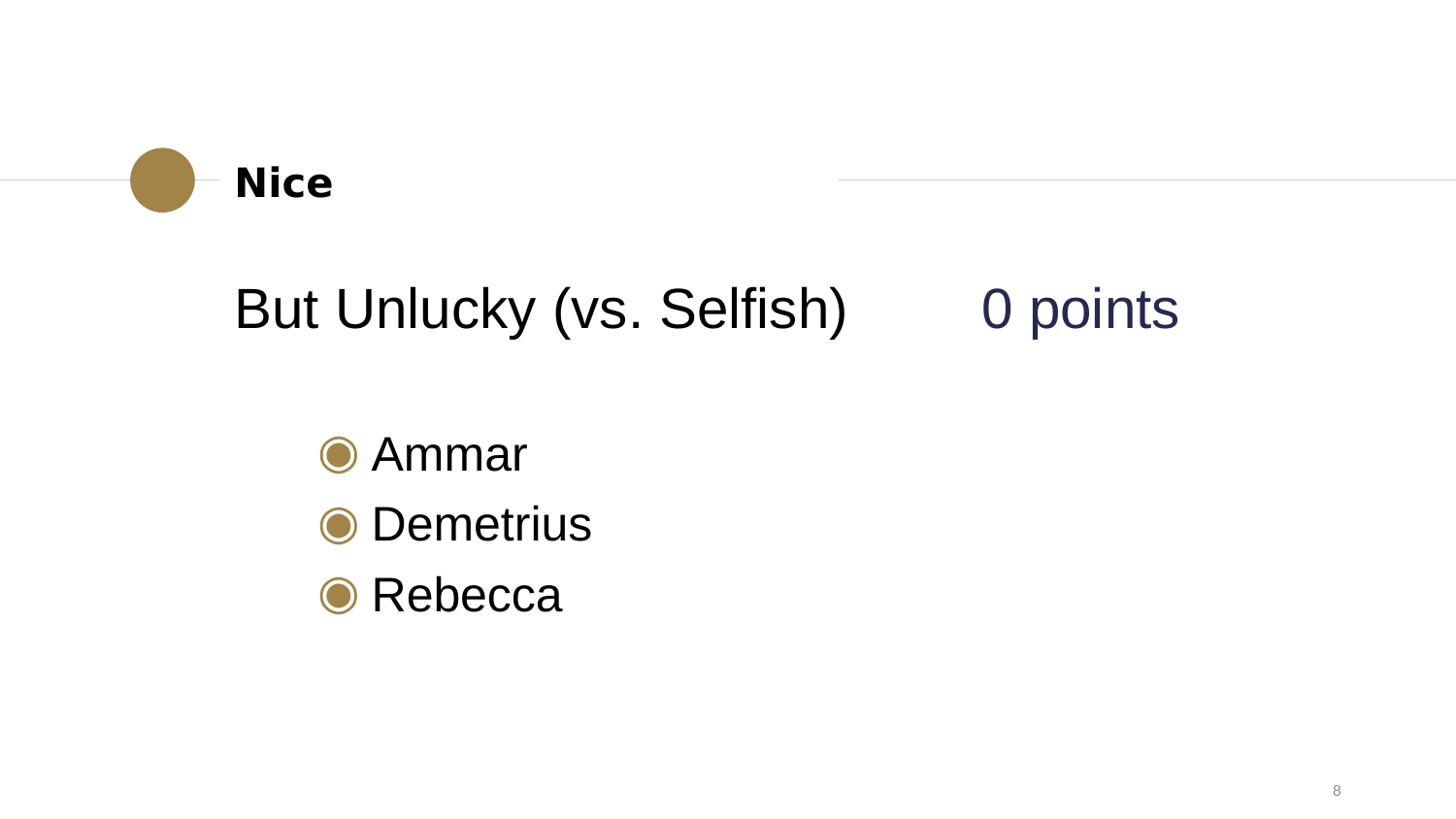

Nice
But Unlucky (vs. Selfish)	       0 points

Ammar
Demetrius
Rebecca

8